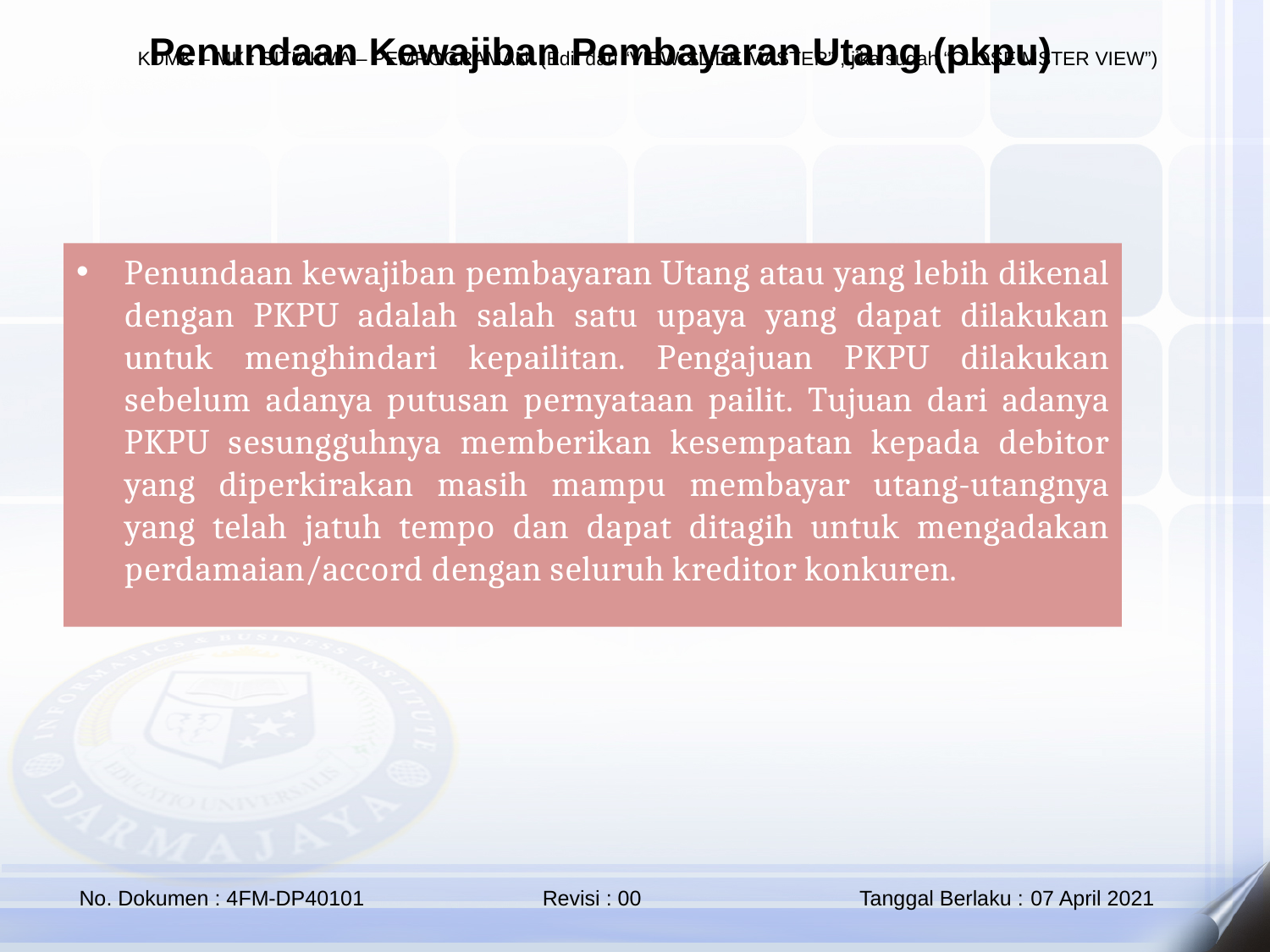

# Penundaan Kewajiban Pembayaran Utang (pkpu)
Penundaan kewajiban pembayaran Utang atau yang lebih dikenal dengan PKPU adalah salah satu upaya yang dapat dilakukan untuk menghindari kepailitan. Pengajuan PKPU dilakukan sebelum adanya putusan pernyataan pailit. Tujuan dari adanya PKPU sesungguhnya memberikan kesempatan kepada debitor yang diperkirakan masih mampu membayar utang-utangnya yang telah jatuh tempo dan dapat ditagih untuk mengadakan perdamaian/accord dengan seluruh kreditor konkuren.